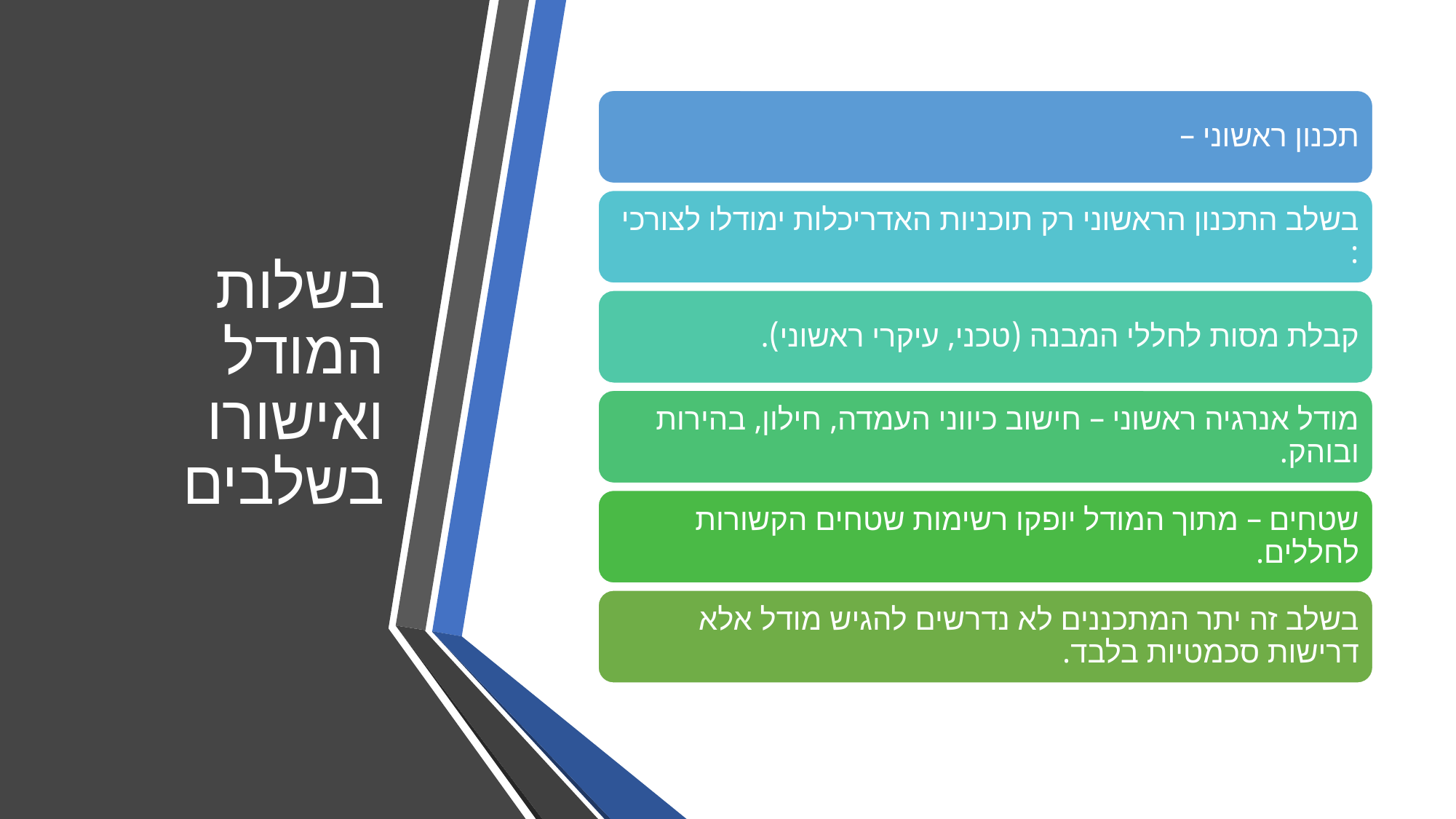

# בשלות המודל ואישורו בשלבים
תכנון ראשוני –
בשלב התכנון הראשוני רק תוכניות האדריכלות ימודלו לצורכי :
קבלת מסות לחללי המבנה (טכני, עיקרי ראשוני).
מודל אנרגיה ראשוני – חישוב כיווני העמדה, חילון, בהירות ובוהק.
שטחים – מתוך המודל יופקו רשימות שטחים הקשורות לחללים.
בשלב זה יתר המתכננים לא נדרשים להגיש מודל אלא דרישות סכמטיות בלבד.